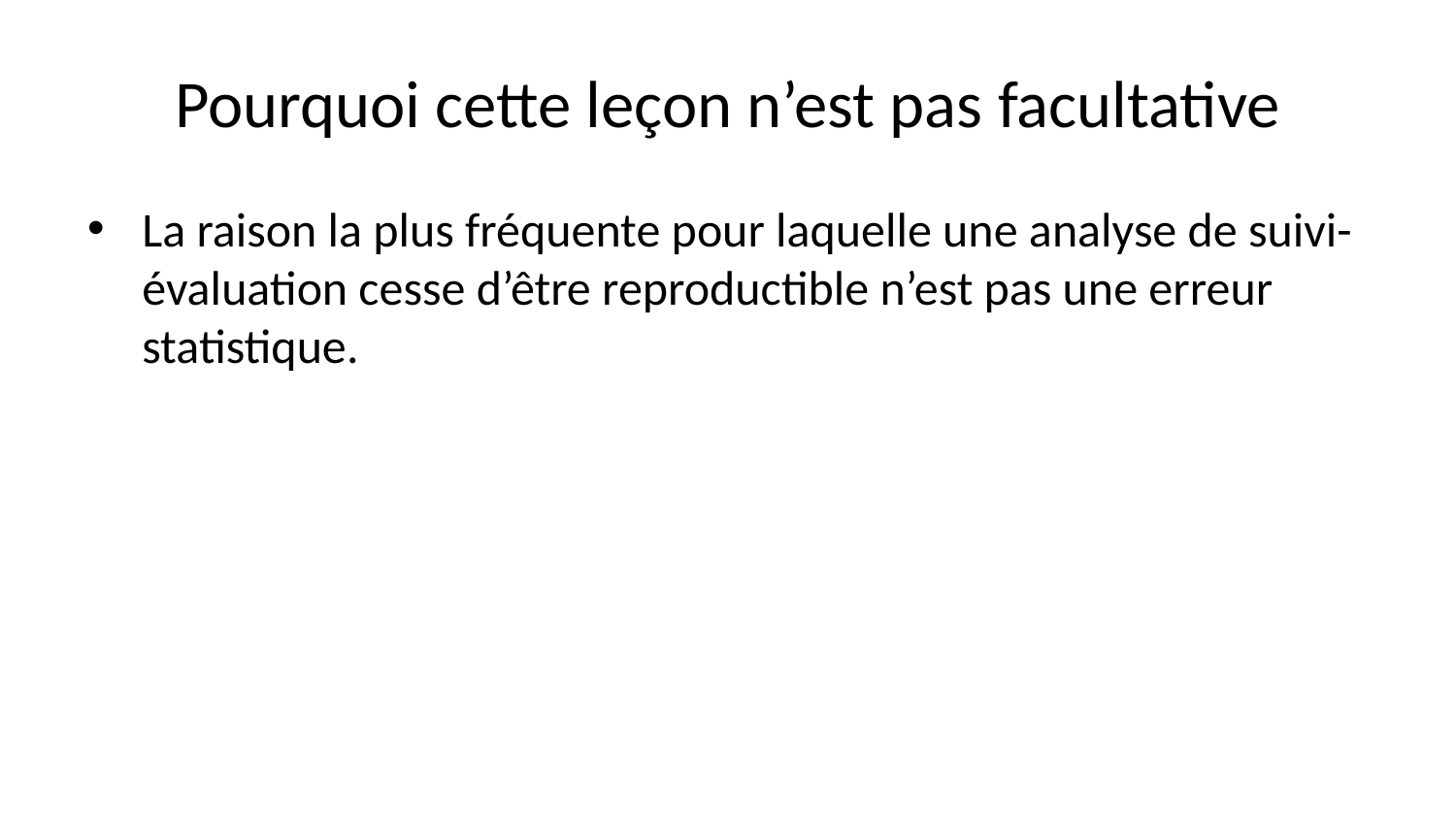

# Pourquoi cette leçon n’est pas facultative
La raison la plus fréquente pour laquelle une analyse de suivi-évaluation cesse d’être reproductible n’est pas une erreur statistique.